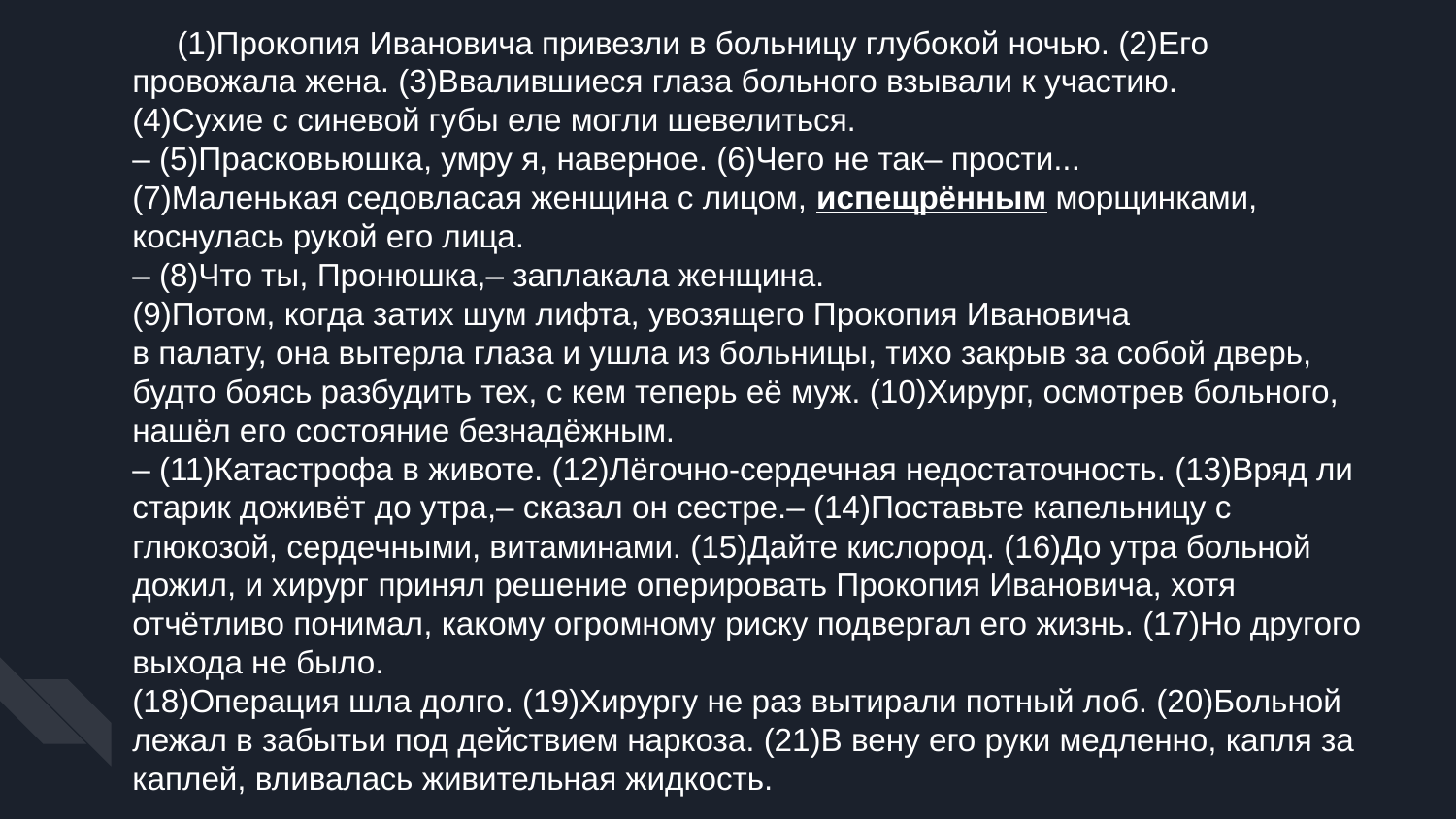

(1)Прокопия Ивановича привезли в больницу глубокой ночью. (2)Его провожала жена. (3)Ввалившиеся глаза больного взывали к участию.
(4)Сухие с синевой губы еле могли шевелиться.
– (5)Прасковьюшка, умру я, наверное. (6)Чего не так– прости...
(7)Маленькая седовласая женщина с лицом, испещрённым морщинками, коснулась рукой его лица.
– (8)Что ты, Пронюшка,– заплакала женщина.
(9)Потом, когда затих шум лифта, увозящего Прокопия Ивановича
в палату, она вытерла глаза и ушла из больницы, тихо закрыв за собой дверь, будто боясь разбудить тех, с кем теперь её муж. (10)Хирург, осмотрев больного, нашёл его состояние безнадёжным.
– (11)Катастрофа в животе. (12)Лёгочно-сердечная недостаточность. (13)Вряд ли старик доживёт до утра,– сказал он сестре.– (14)Поставьте капельницу с глюкозой, сердечными, витаминами. (15)Дайте кислород. (16)До утра больной дожил, и хирург принял решение оперировать Прокопия Ивановича, хотя отчётливо понимал, какому огромному риску подвергал его жизнь. (17)Но другого выхода не было.
(18)Операция шла долго. (19)Хирургу не раз вытирали потный лоб. (20)Больной лежал в забытьи под действием наркоза. (21)В вену его руки медленно, капля за каплей, вливалась живительная жидкость.